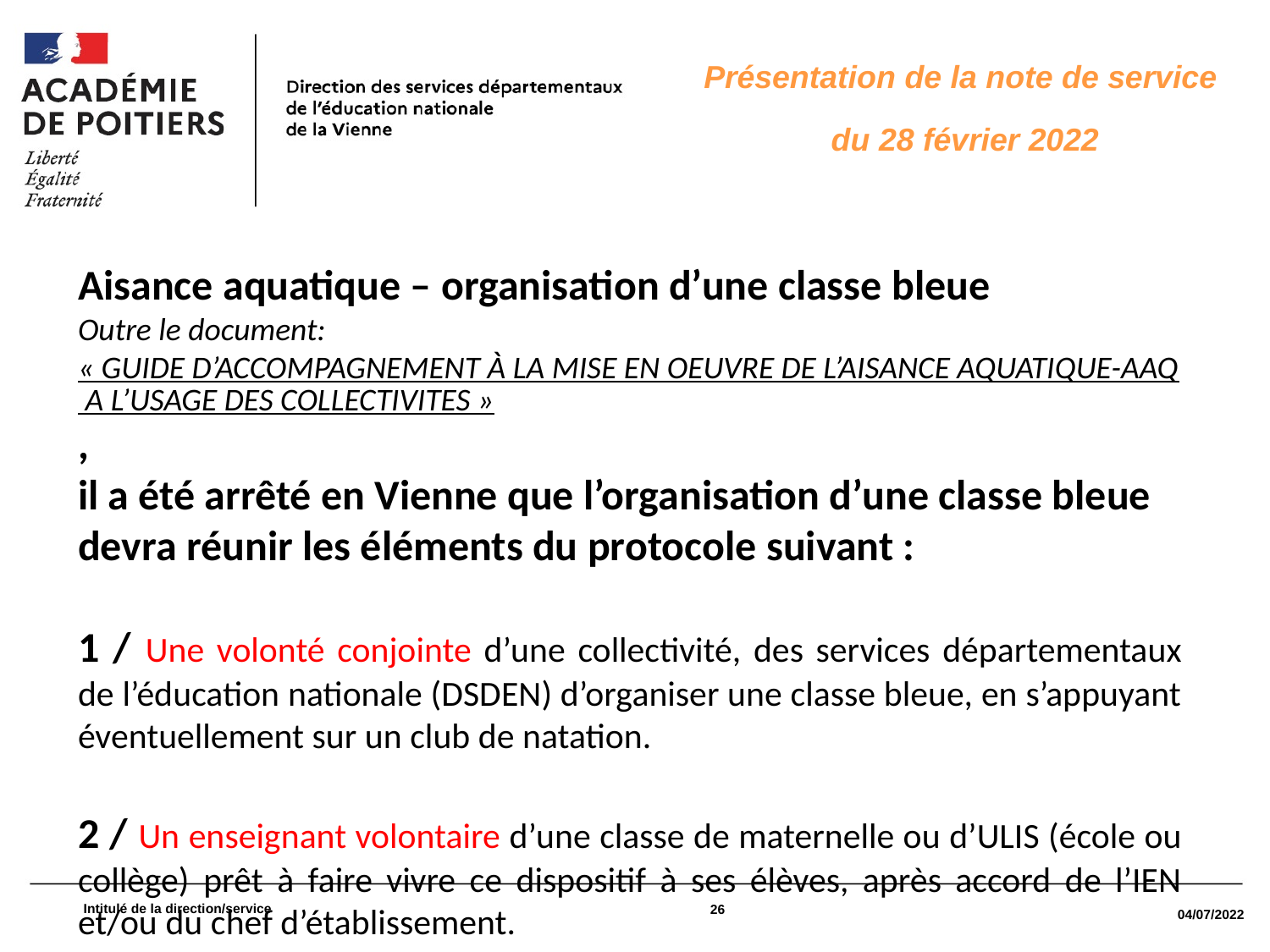

Présentation de la note de service
du 28 février 2022
Aisance aquatique – organisation d’une classe bleue
Outre le document: « GUIDE D’ACCOMPAGNEMENT À LA MISE EN OEUVRE DE L’AISANCE AQUATIQUE-AAQ A L’USAGE DES COLLECTIVITES »,
il a été arrêté en Vienne que l’organisation d’une classe bleue devra réunir les éléments du protocole suivant :

1 / Une volonté conjointe d’une collectivité, des services départementaux de l’éducation nationale (DSDEN) d’organiser une classe bleue, en s’appuyant éventuellement sur un club de natation.

2 / Un enseignant volontaire d’une classe de maternelle ou d’ULIS (école ou collège) prêt à faire vivre ce dispositif à ses élèves, après accord de l’IEN et/ou du chef d’établissement.

Intitulé de la direction/service
26
04/07/2022